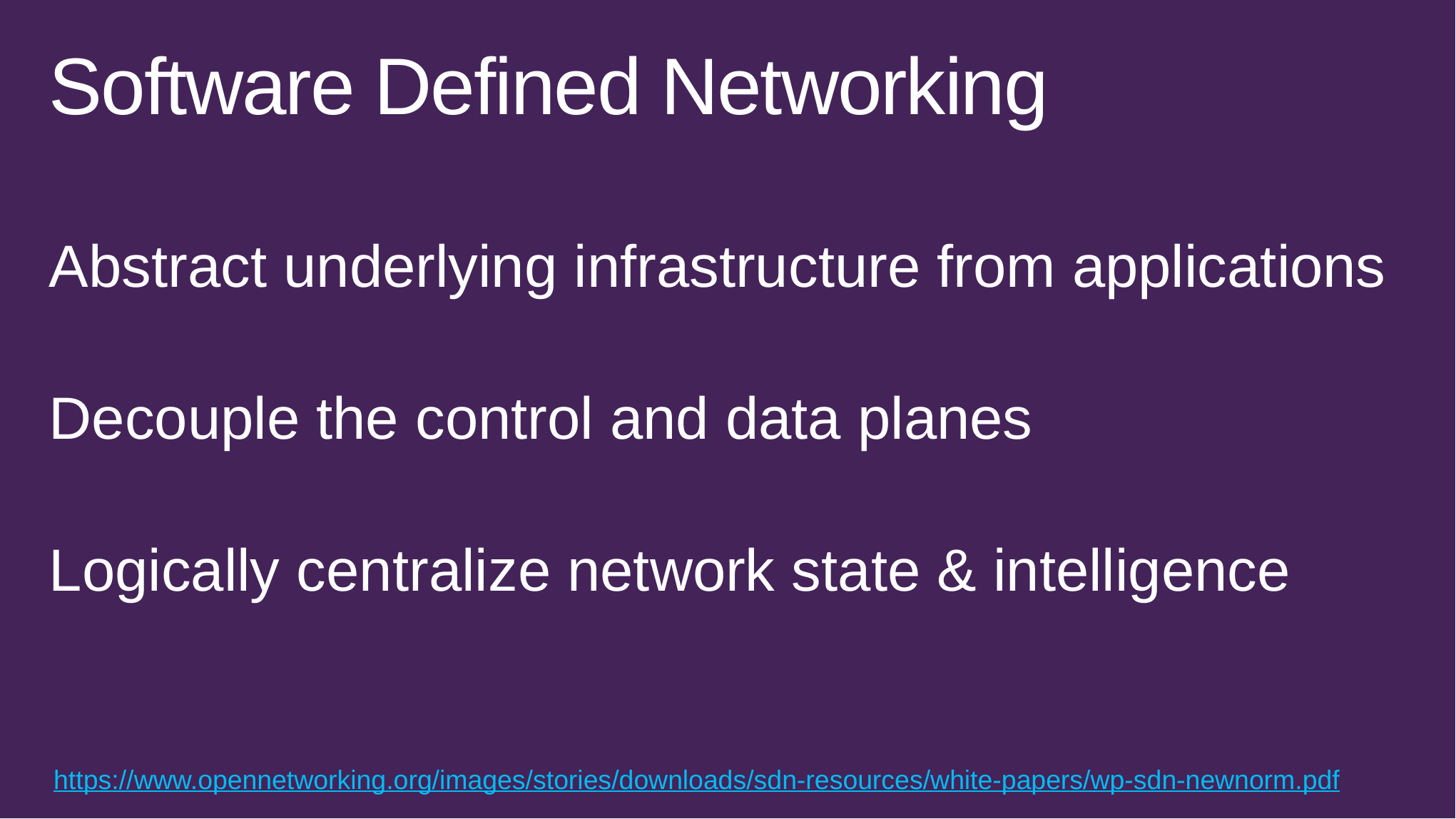

# Software Defined Networking

Abstract underlying infrastructure from applications

Decouple the control and data planes

Logically centralize network state & intelligence

https://www.opennetworking.org/images/stories/downloads/sdn-resources/white-papers/wp-sdn-newnorm.pdf